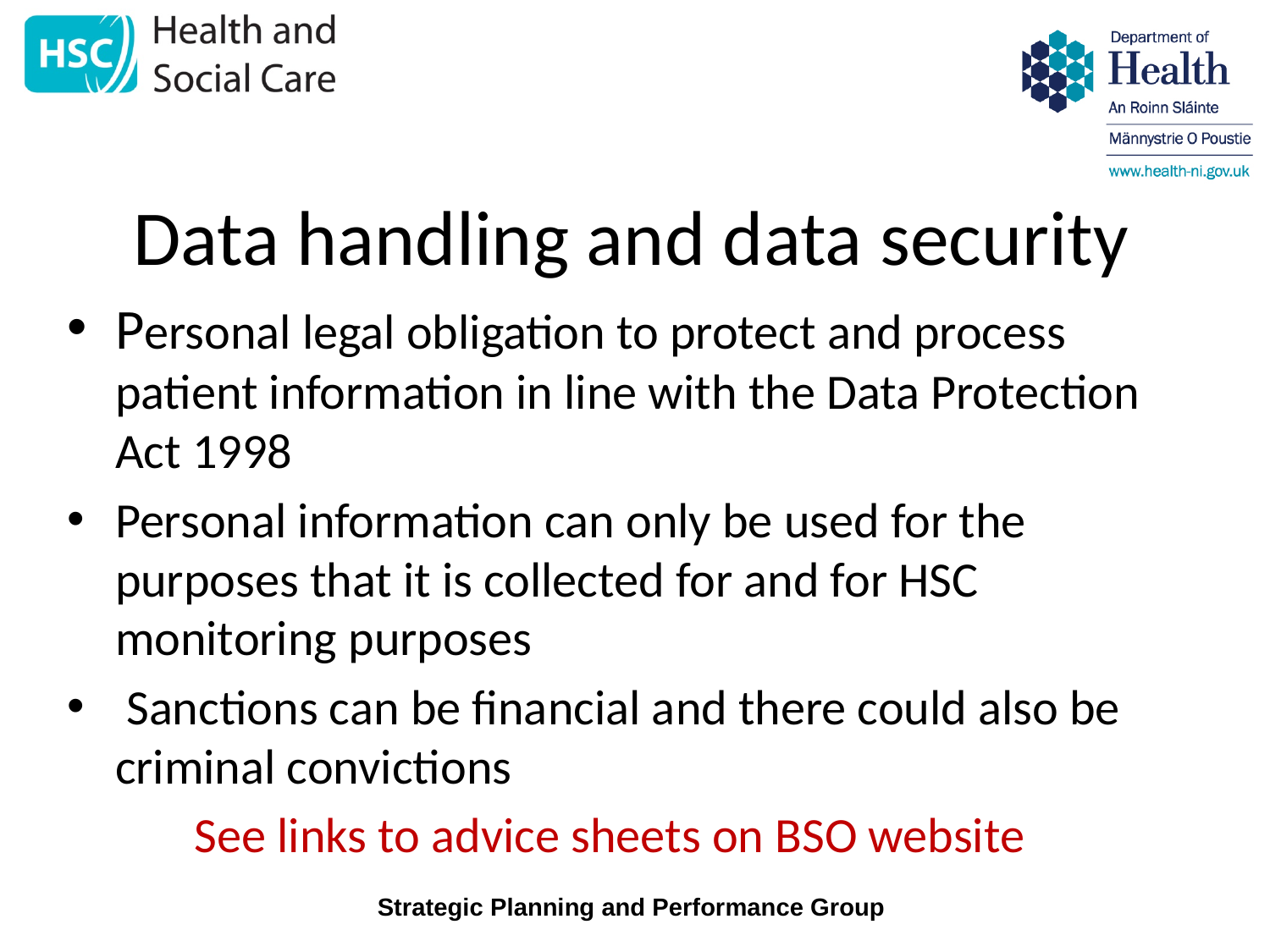

# Data handling and data security
Personal legal obligation to protect and process patient information in line with the Data Protection Act 1998
Personal information can only be used for the purposes that it is collected for and for HSC monitoring purposes
 Sanctions can be financial and there could also be criminal convictions
	See links to advice sheets on BSO website